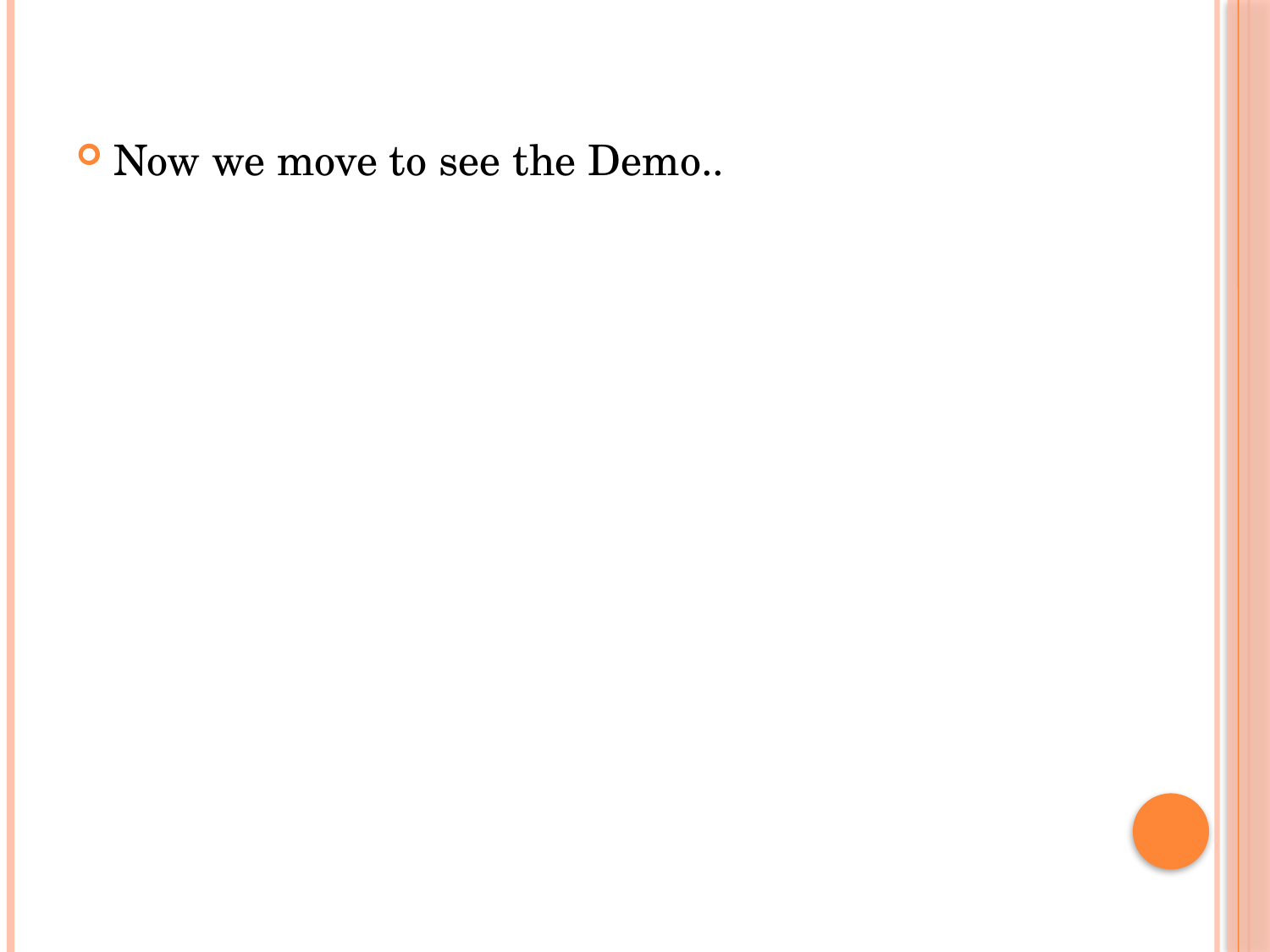

Now we move to see the Demo..